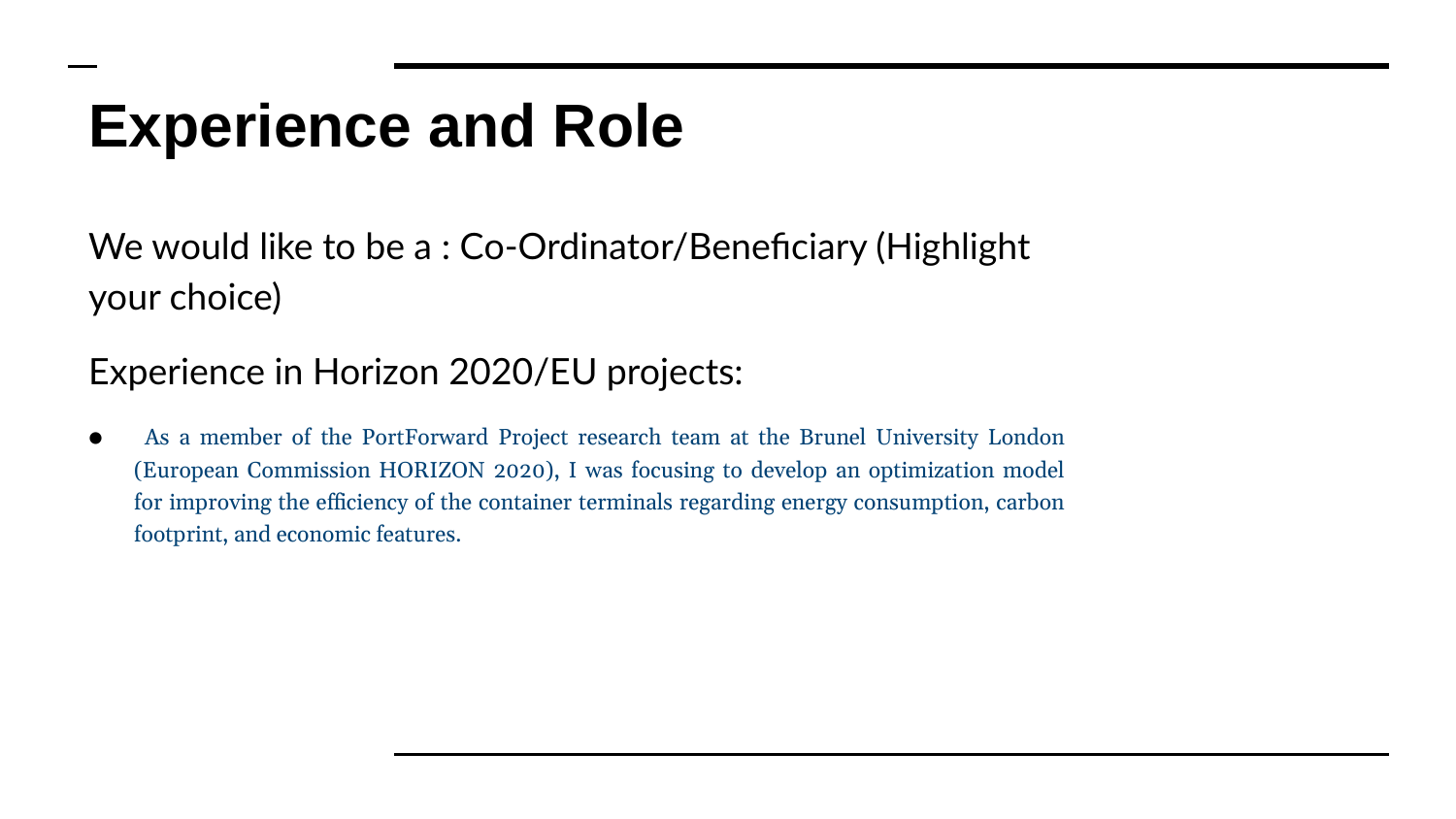

# Experience and Role
We would like to be a : Co-Ordinator/Beneficiary (Highlight your choice)
Experience in Horizon 2020/EU projects:
 As a member of the PortForward Project research team at the Brunel University London (European Commission HORIZON 2020), I was focusing to develop an optimization model for improving the efficiency of the container terminals regarding energy consumption, carbon footprint, and economic features.